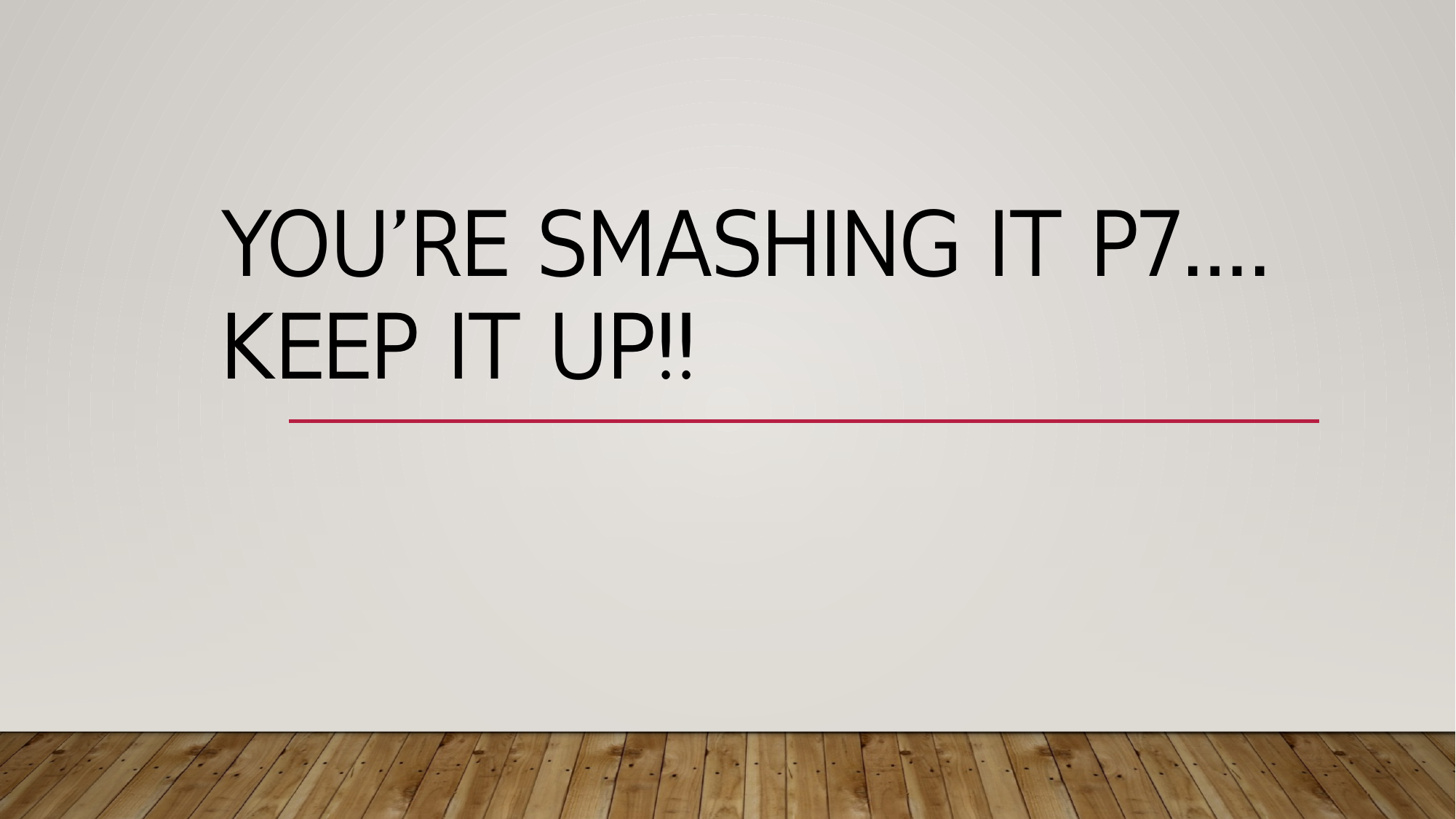

# You’re smashing it p7…. Keep it up!!